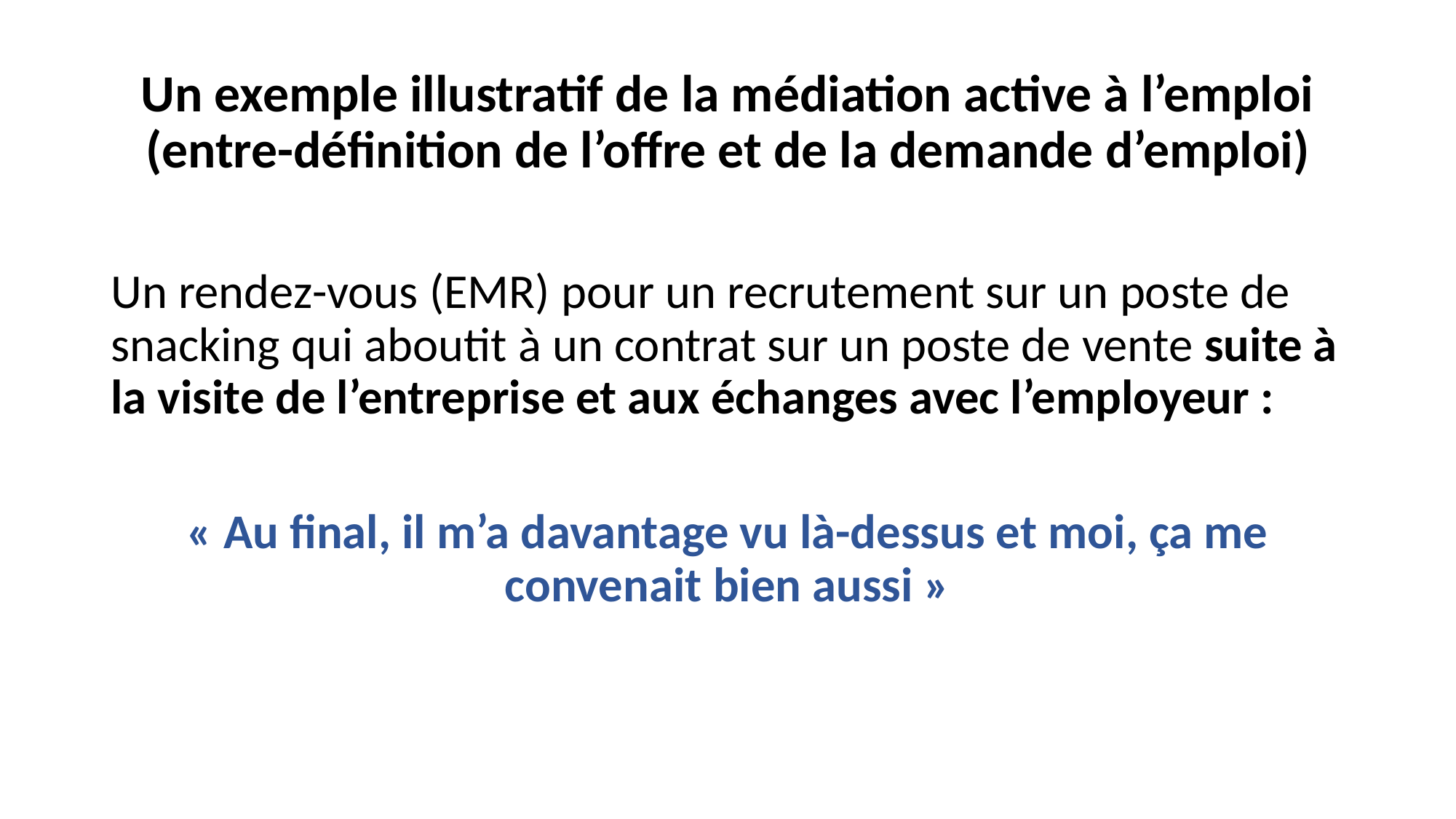

# Un exemple illustratif de la médiation active à l’emploi (entre-définition de l’offre et de la demande d’emploi)
Un rendez-vous (EMR) pour un recrutement sur un poste de snacking qui aboutit à un contrat sur un poste de vente suite à la visite de l’entreprise et aux échanges avec l’employeur :

« Au final, il m’a davantage vu là-dessus et moi, ça me convenait bien aussi »